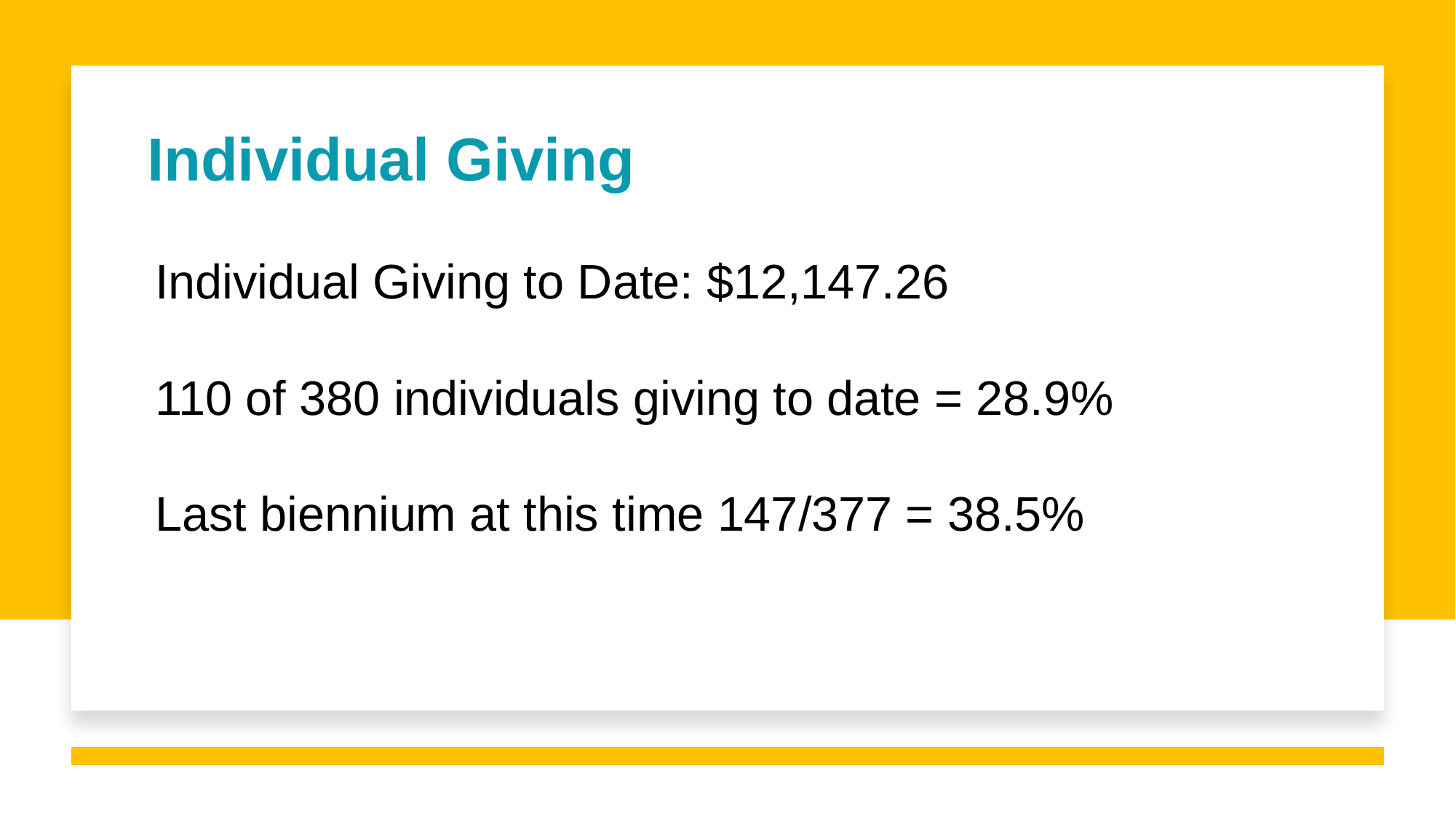

# Individual Giving
Individual Giving to Date: $12,147.26

110 of 380 individuals giving to date = 28.9%

Last biennium at this time 147/377 = 38.5%